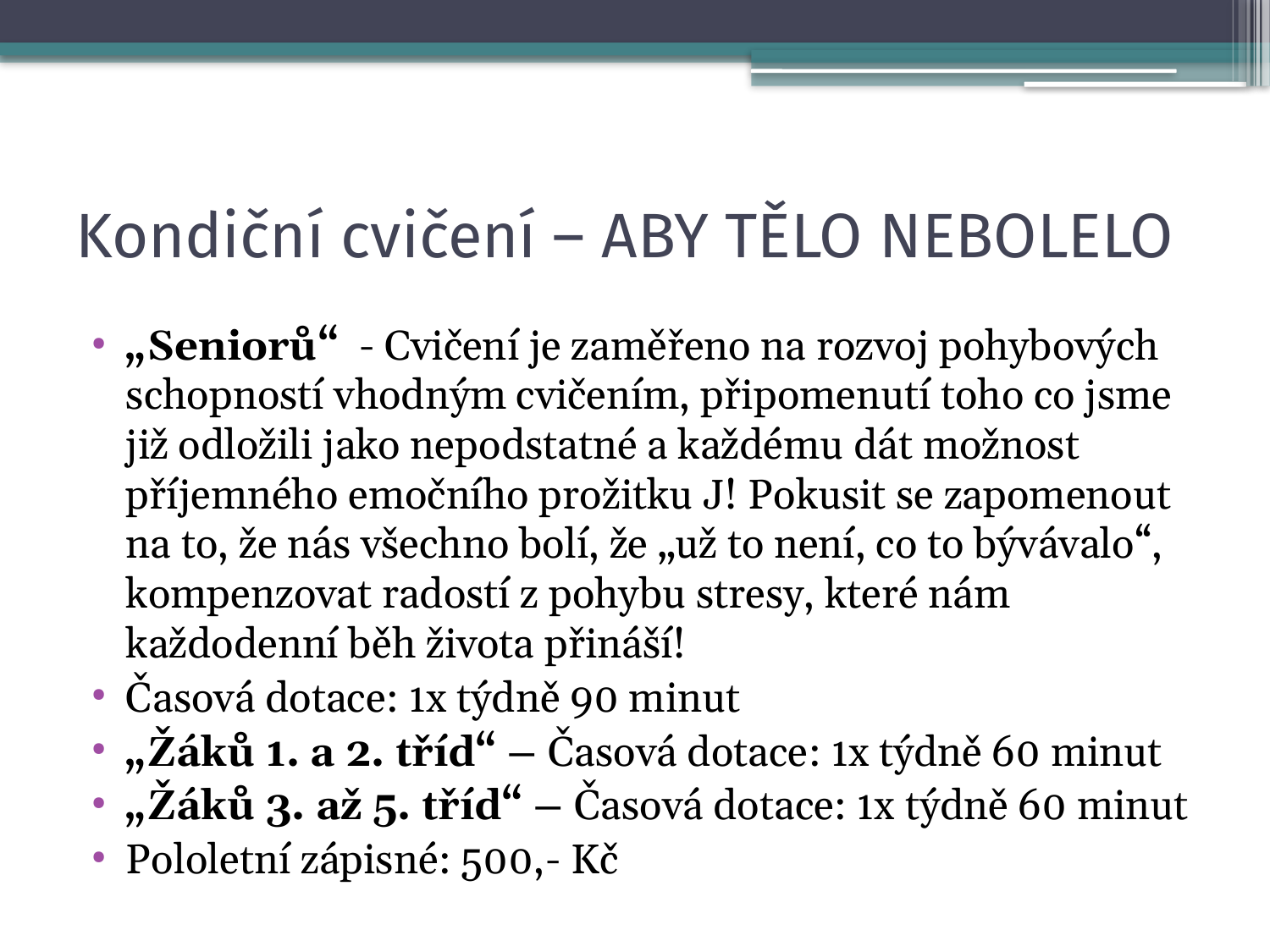

# Kondiční cvičení – ABY TĚLO NEBOLELO
„Seniorů“  - Cvičení je zaměřeno na rozvoj pohybových schopností vhodným cvičením, připomenutí toho co jsme již odložili jako nepodstatné a každému dát možnost příjemného emočního prožitku J! Pokusit se zapomenout na to, že nás všechno bolí, že „už to není, co to bývávalo“, kompenzovat radostí z pohybu stresy, které nám každodenní běh života přináší!
Časová dotace: 1x týdně 90 minut
„Žáků 1. a 2. tříd“ – Časová dotace: 1x týdně 60 minut
„Žáků 3. až 5. tříd“ – Časová dotace: 1x týdně 60 minut
Pololetní zápisné: 500,- Kč